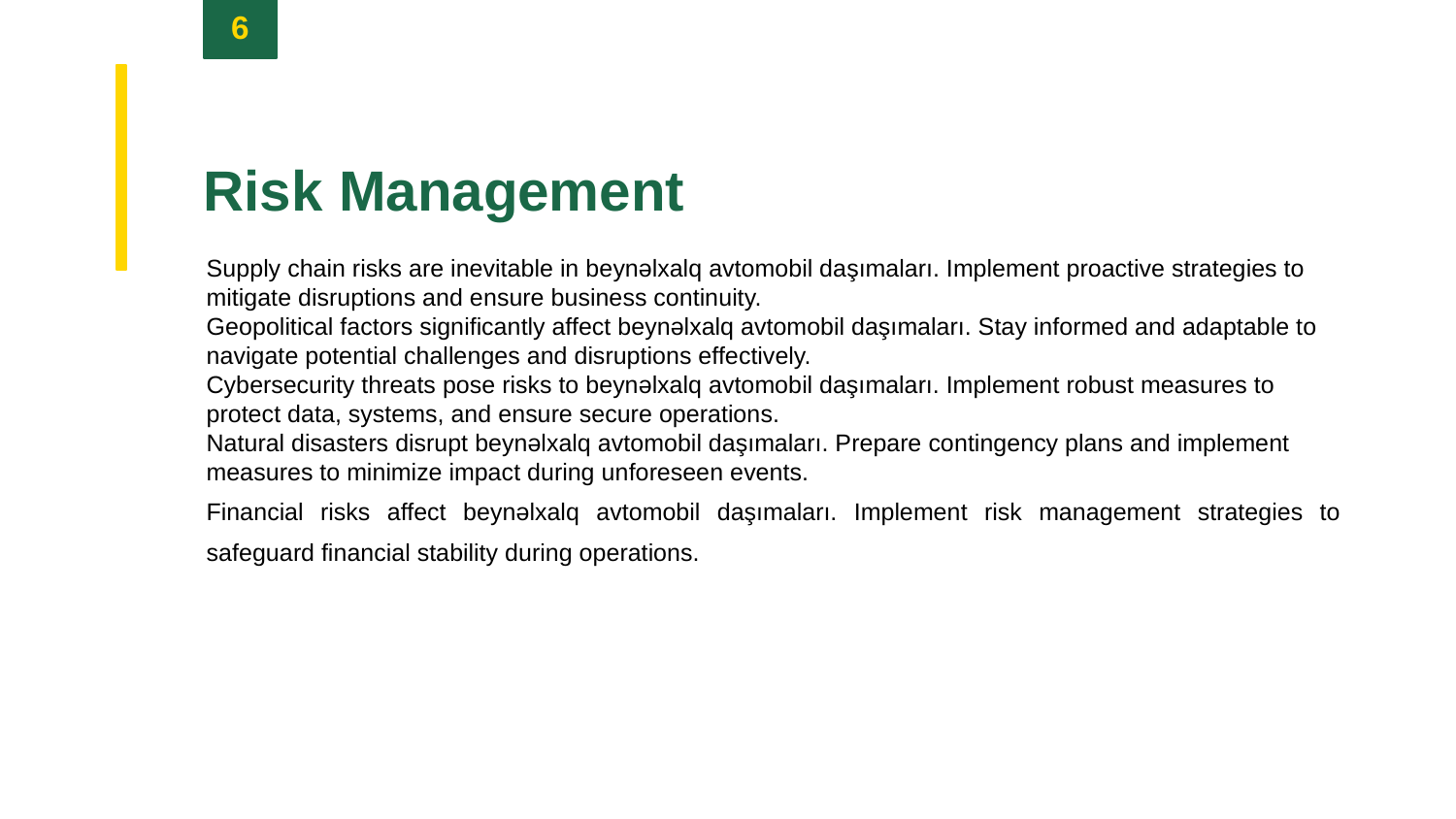

6

Risk Management
Supply chain risks are inevitable in beynəlxalq avtomobil daşımaları. Implement proactive strategies to mitigate disruptions and ensure business continuity.
Geopolitical factors significantly affect beynəlxalq avtomobil daşımaları. Stay informed and adaptable to navigate potential challenges and disruptions effectively.
Cybersecurity threats pose risks to beynəlxalq avtomobil daşımaları. Implement robust measures to protect data, systems, and ensure secure operations.
Natural disasters disrupt beynəlxalq avtomobil daşımaları. Prepare contingency plans and implement measures to minimize impact during unforeseen events.
Financial risks affect beynəlxalq avtomobil daşımaları. Implement risk management strategies to safeguard financial stability during operations.